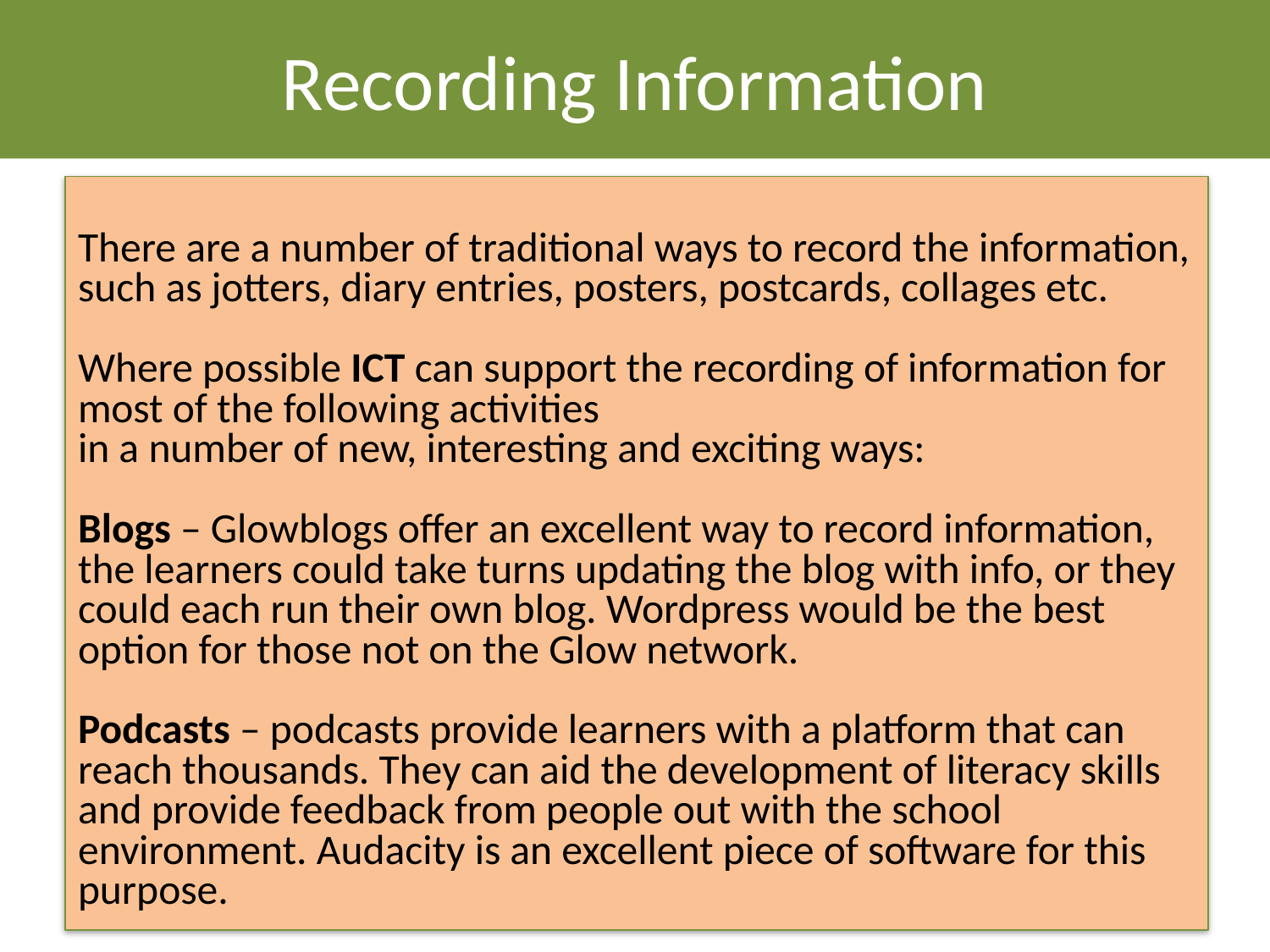

Recording Information

There are a number of traditional ways to record the information, such as jotters, diary entries, posters, postcards, collages etc.

Where possible ICT can support the recording of information for most of the following activities
in a number of new, interesting and exciting ways:

Blogs – Glowblogs offer an excellent way to record information, the learners could take turns updating the blog with info, or they could each run their own blog. Wordpress would be the best option for those not on the Glow network.

Podcasts – podcasts provide learners with a platform that can reach thousands. They can aid the development of literacy skills and provide feedback from people out with the school environment. Audacity is an excellent piece of software for this purpose.